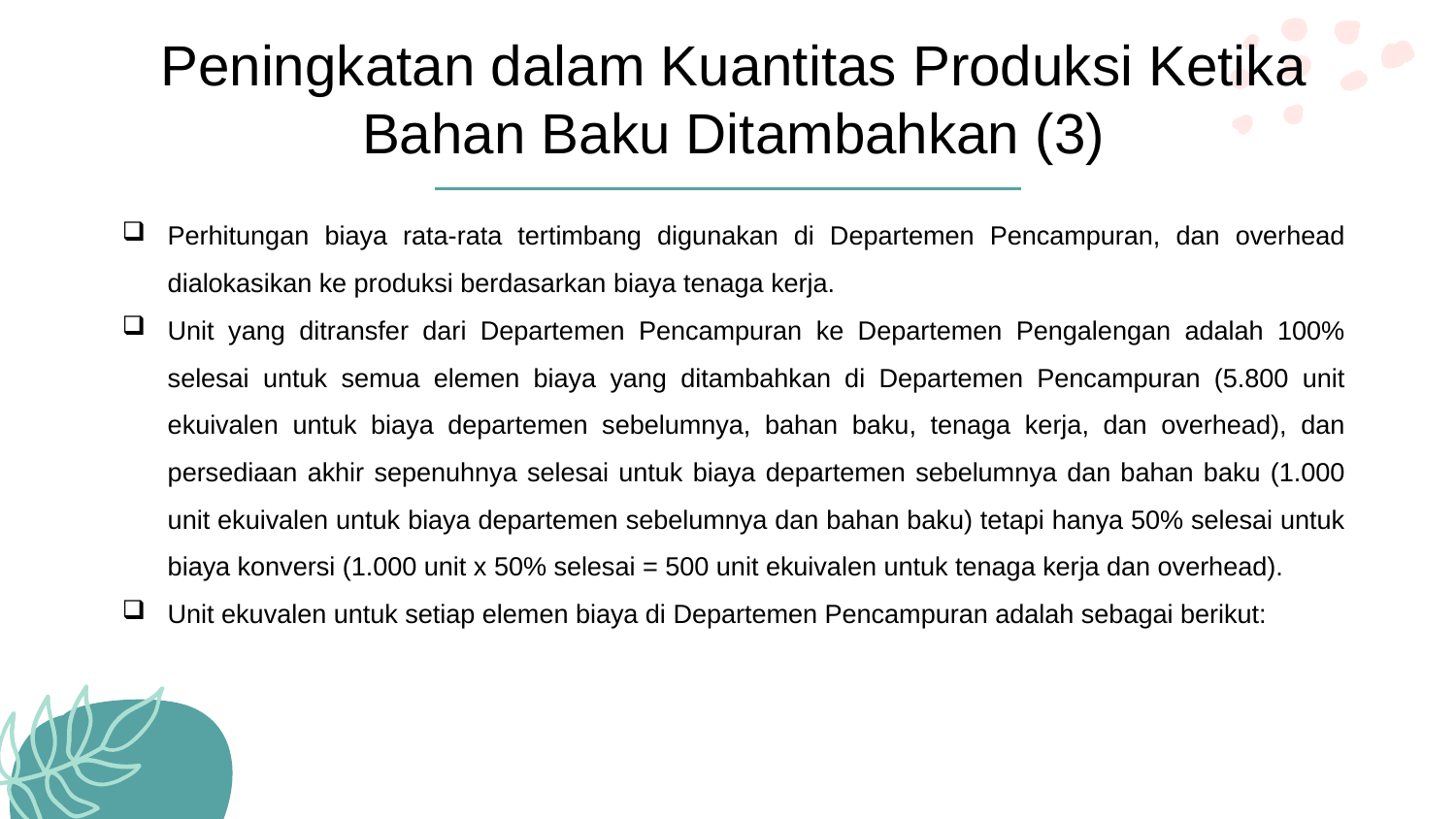

# Peningkatan dalam Kuantitas Produksi Ketika Bahan Baku Ditambahkan (3)
Perhitungan biaya rata-rata tertimbang digunakan di Departemen Pencampuran, dan overhead dialokasikan ke produksi berdasarkan biaya tenaga kerja.
Unit yang ditransfer dari Departemen Pencampuran ke Departemen Pengalengan adalah 100% selesai untuk semua elemen biaya yang ditambahkan di Departemen Pencampuran (5.800 unit ekuivalen untuk biaya departemen sebelumnya, bahan baku, tenaga kerja, dan overhead), dan persediaan akhir sepenuhnya selesai untuk biaya departemen sebelumnya dan bahan baku (1.000 unit ekuivalen untuk biaya departemen sebelumnya dan bahan baku) tetapi hanya 50% selesai untuk biaya konversi (1.000 unit x 50% selesai = 500 unit ekuivalen untuk tenaga kerja dan overhead).
Unit ekuvalen untuk setiap elemen biaya di Departemen Pencampuran adalah sebagai berikut: